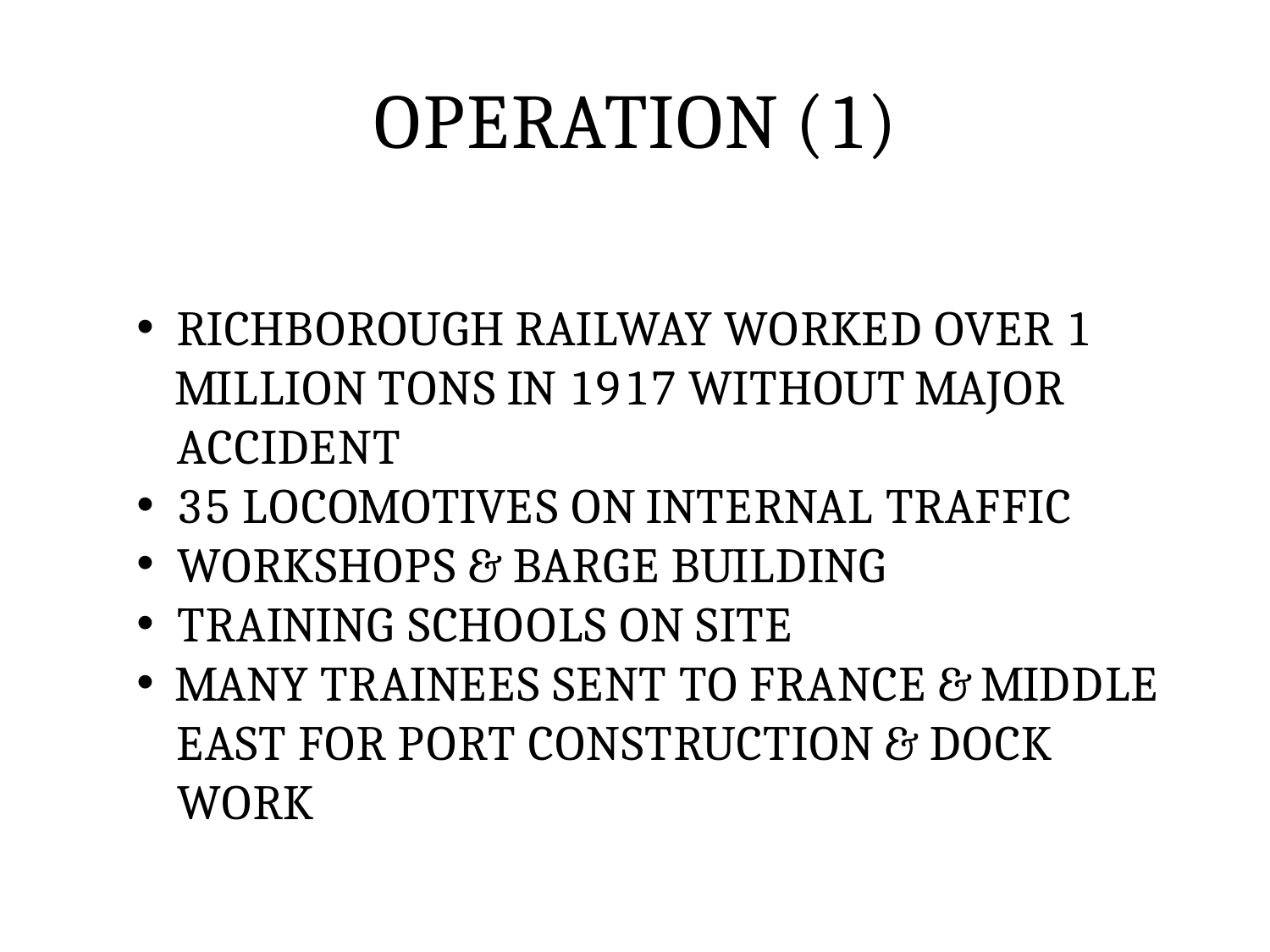

# OPERATION (1)

RICHBOROUGH RAILWAY WORKED OVER 1 MILLION TONS IN 1917 WITHOUT MAJOR ACCIDENT
35 LOCOMOTIVES ON INTERNAL TRAFFIC
WORKSHOPS & BARGE BUILDING
TRAINING SCHOOLS ON SITE
MANY TRAINEES SENT TO FRANCE & MIDDLE EAST FOR PORT CONSTRUCTION & DOCK WORK